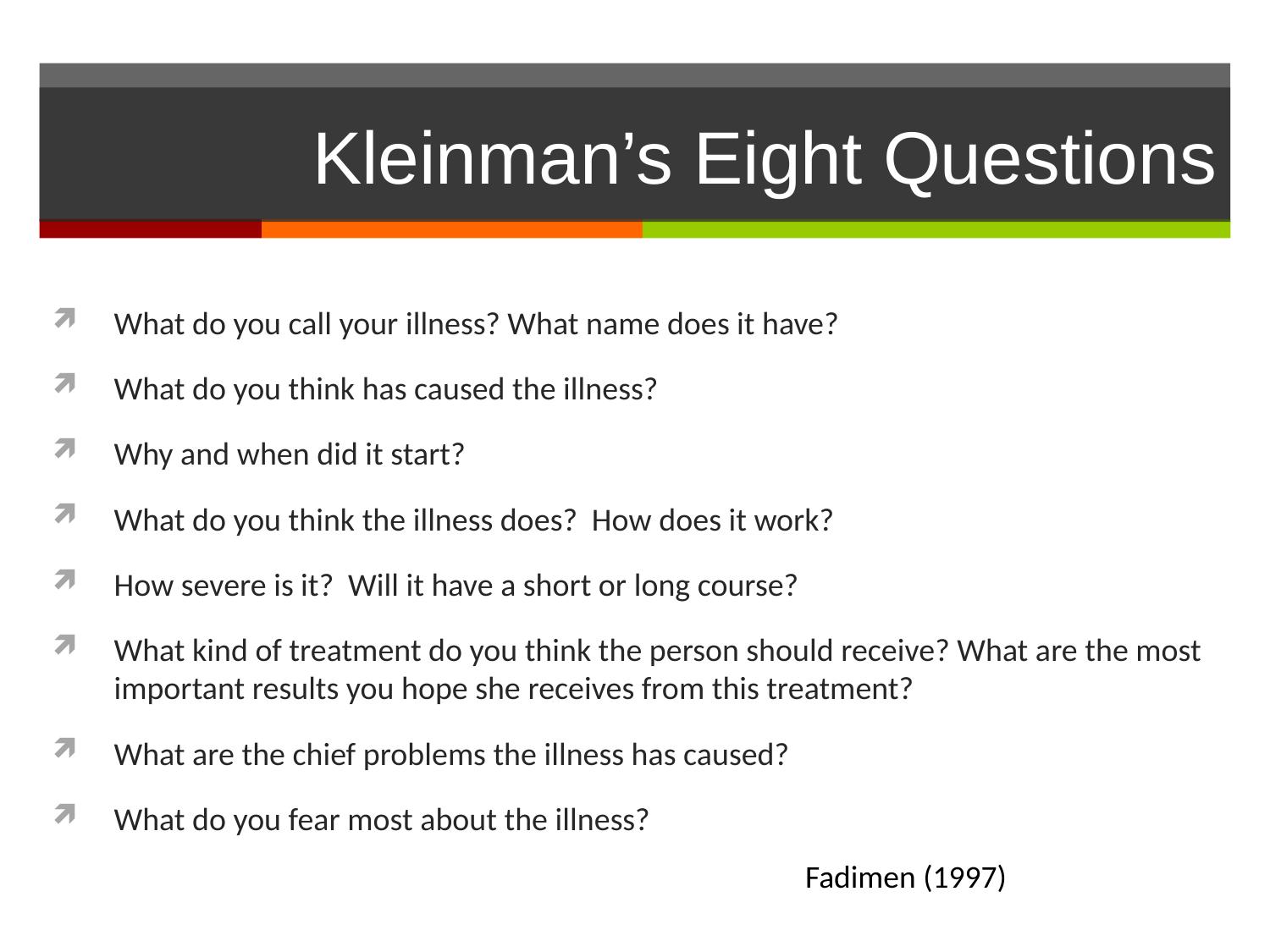

# Kleinman’s Eight Questions
What do you call your illness? What name does it have?
What do you think has caused the illness?
Why and when did it start?
What do you think the illness does?  How does it work?
How severe is it?  Will it have a short or long course?
What kind of treatment do you think the person should receive? What are the most important results you hope she receives from this treatment?
What are the chief problems the illness has caused?
What do you fear most about the illness?
Fadimen (1997)